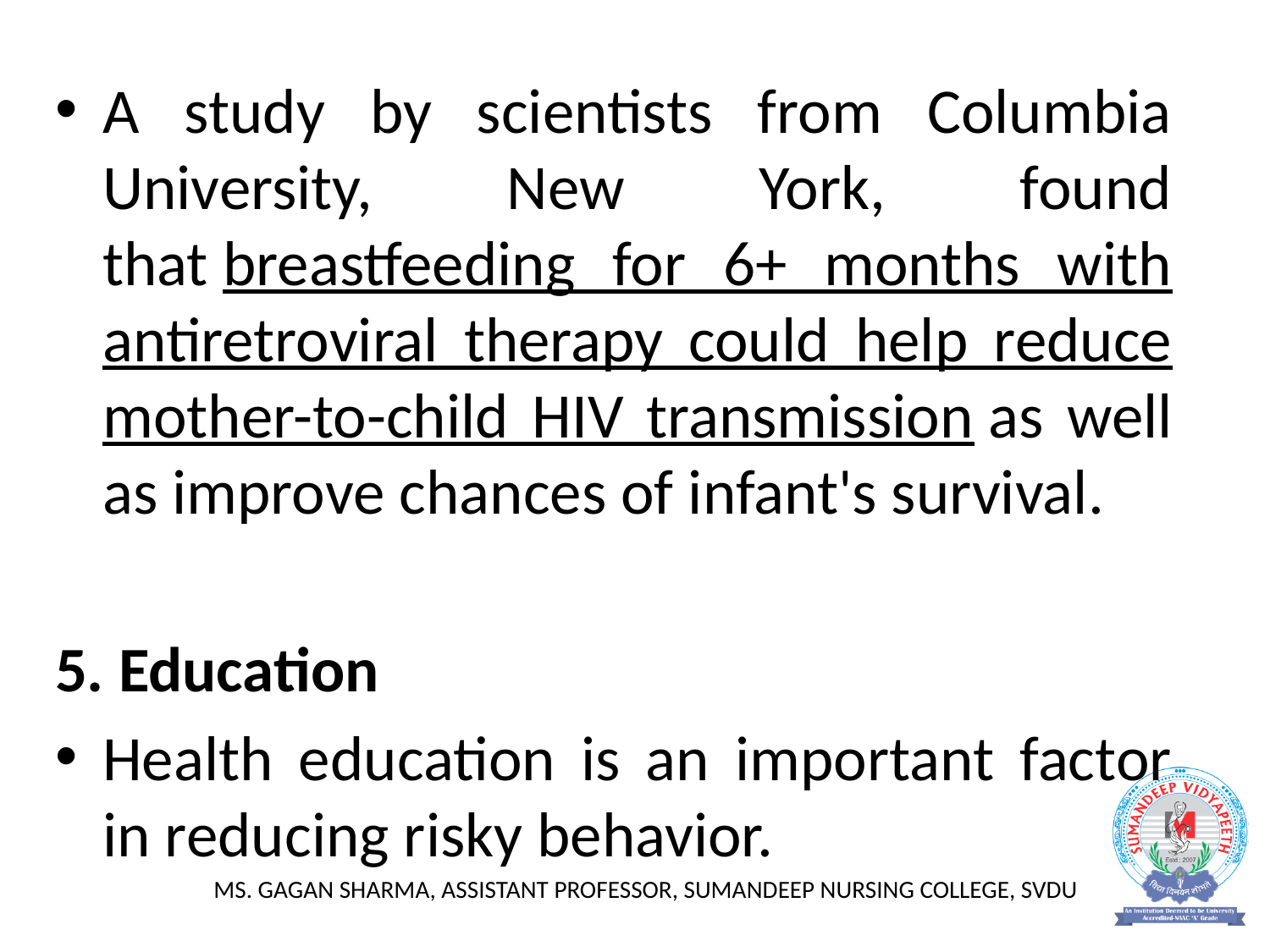

A study by scientists from Columbia University, New York, found that breastfeeding for 6+ months with antiretroviral therapy could help reduce mother-to-child HIV transmission as well as improve chances of infant's survival.

5. Education
Health education is an important factor in reducing risky behavior.